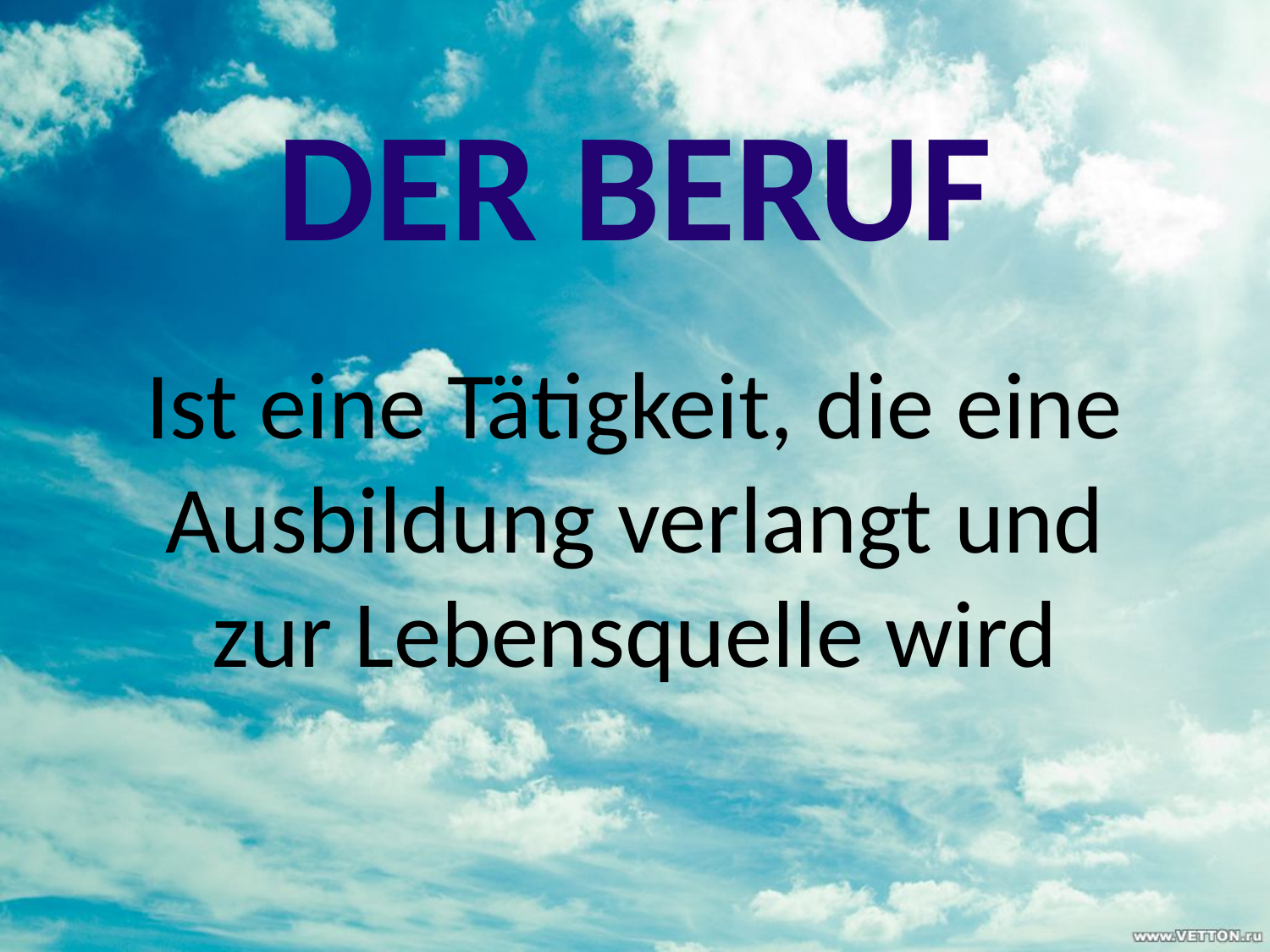

der Beruf
Ist eine Tätigkeit, die eine Ausbildung verlangt und zur Lebensquelle wird